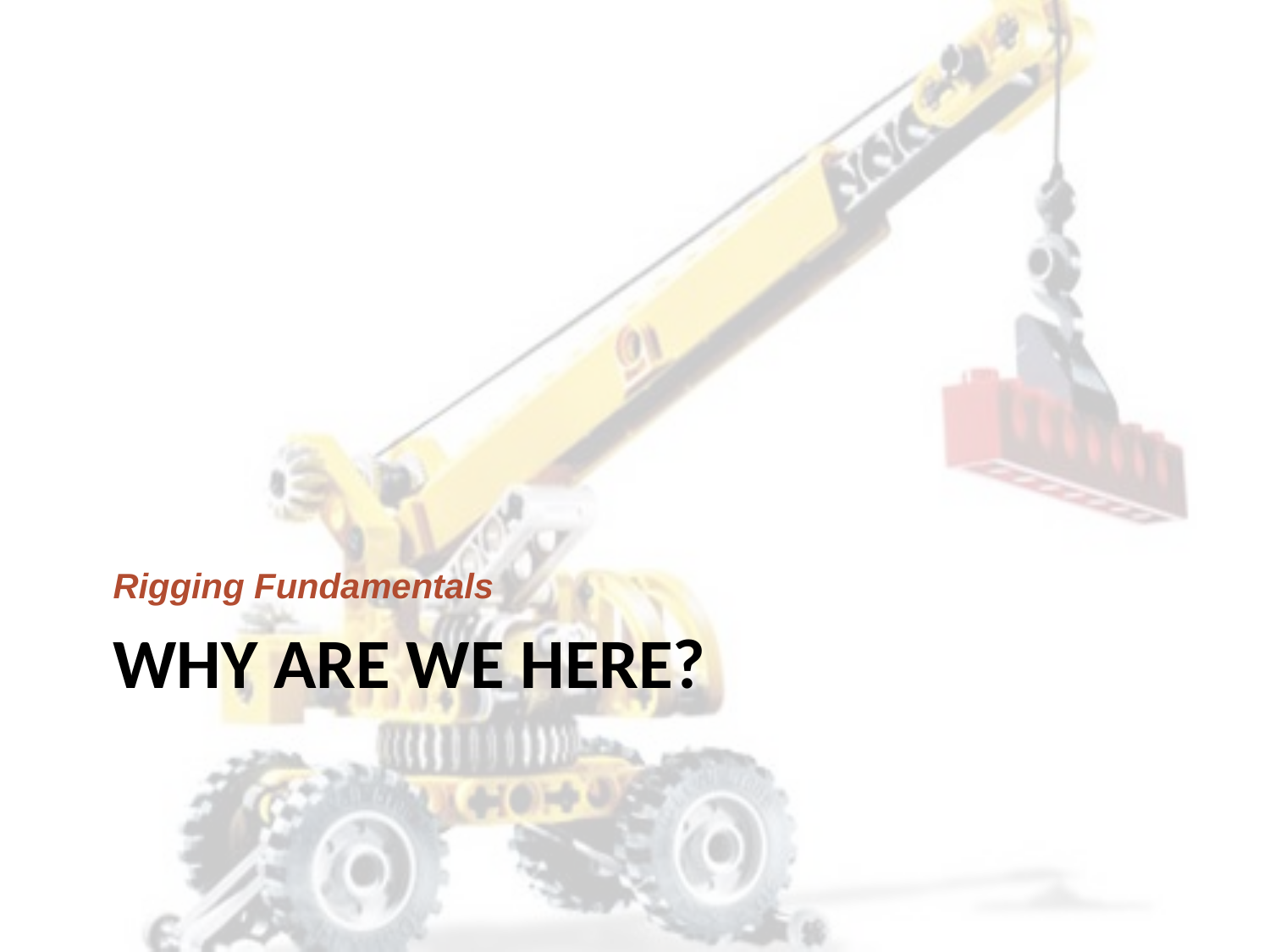

Rigging Fundamentals
# Why are we here?